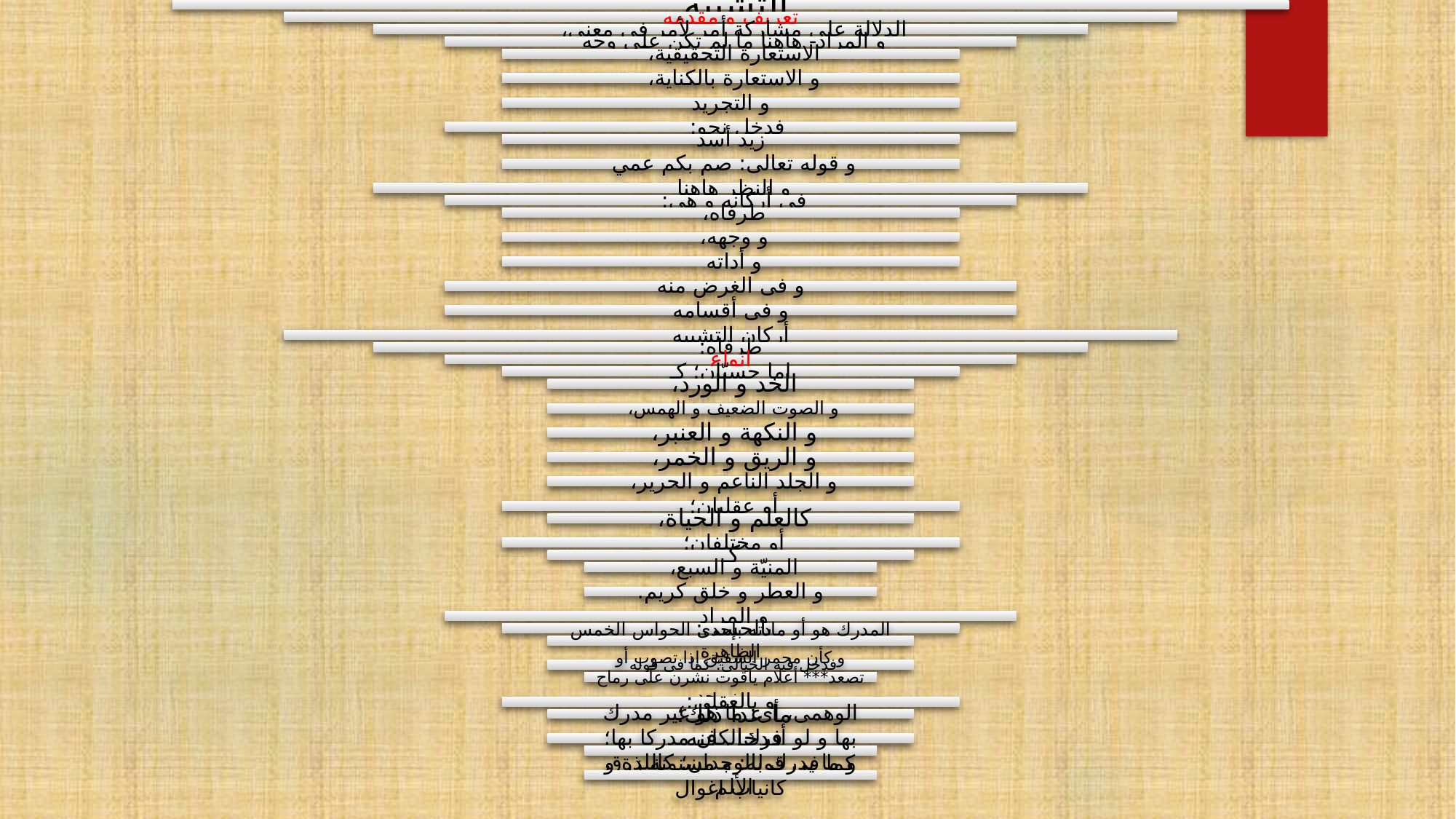

التشبیه
تعریف و مقدمه
فدخل نحو:
زيد أسد
و قوله تعالى: صم بكم عمي
و النظر هاهنا
فى أركانه و هى:
طرفاه،
و وجهه،
و أداته
و فى الغرض منه
و فى أقسامه
أركان التشبيه‏
طرفاه:
انواع
إما حسيّان؛ كـ
الخد و الورد،
و الصوت الضعيف و الهمس،
و النكهة و العنبر،
و الريق و الخمر،
و الجلد الناعم و الحرير،
أو عقليان؛
كالعلم و الحياة،
أو مختلفان؛
كـ
المنيّة و السبع،
و العطر و خلق كريم.
و المراد
بالحسى:
فدخل فيه